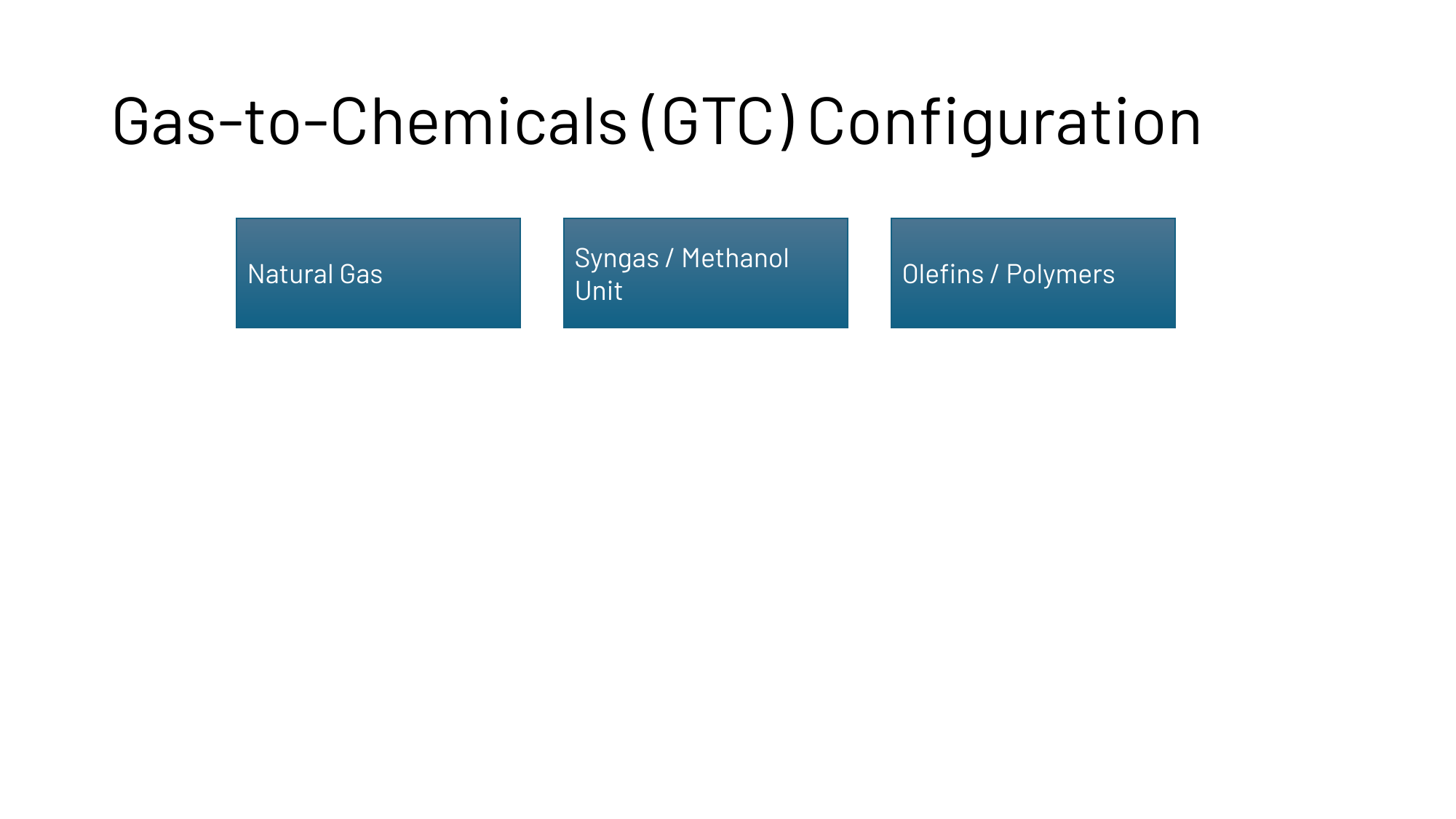

# Gas-to-Chemicals (GTC) Configuration
Natural Gas
Syngas / Methanol Unit
Olefins / Polymers